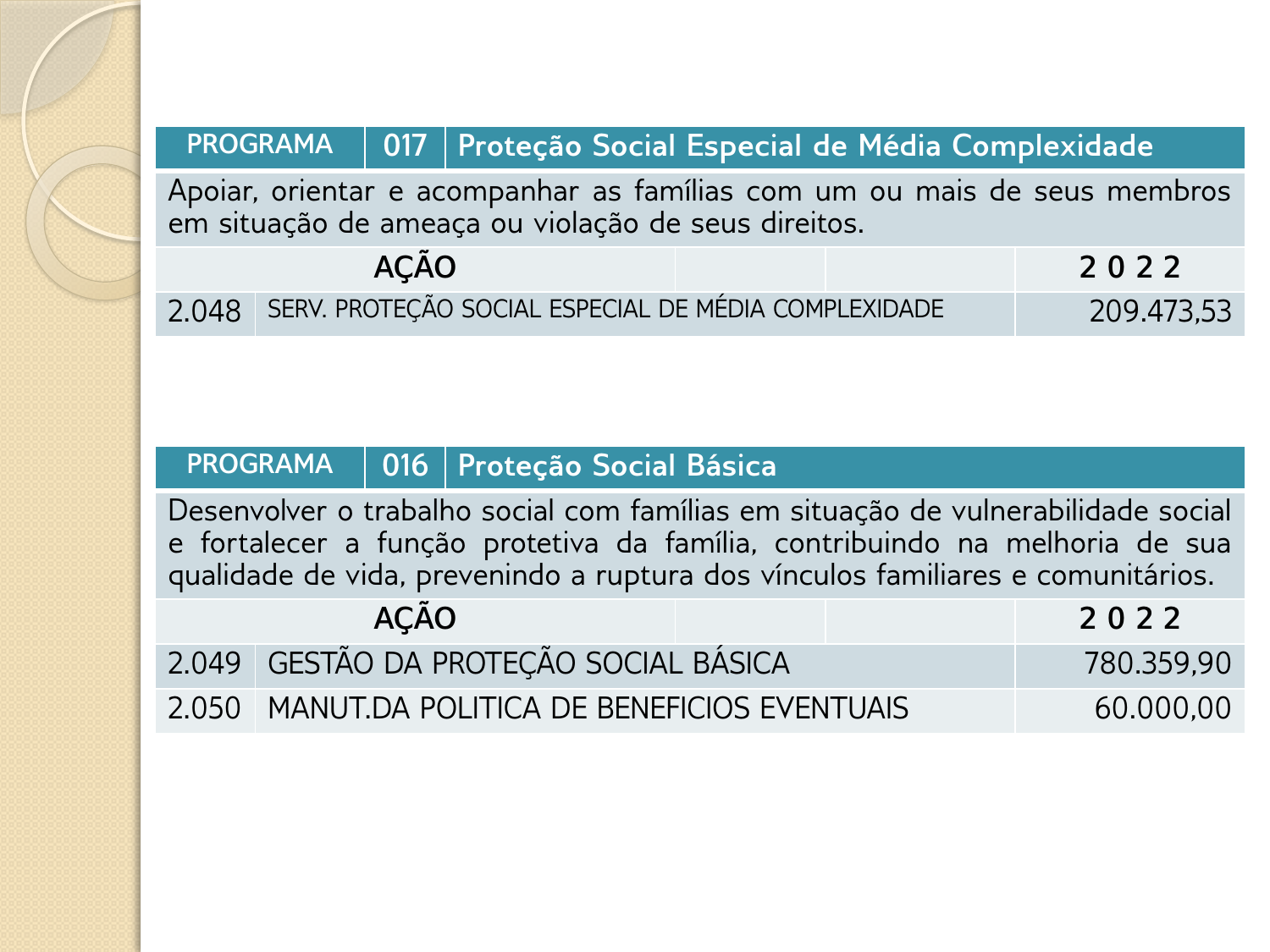

| PROGRAMA |  | 017 | Proteção Social Especial de Média Complexidade |  |  |  |
| --- | --- | --- | --- | --- | --- | --- |
| Apoiar, orientar e acompanhar as famílias com um ou mais de seus membros em situação de ameaça ou violação de seus direitos. |  |  |  |  |  |  |
| AÇÃO |  |  |  |  |  | 2 0 2 2 |
| 2.048 | SERV. PROTEÇÃO SOCIAL ESPECIAL DE MÉDIA COMPLEXIDADE |  |  |  |  | 209.473,53 |
| PROGRAMA |  | 016 | Proteção Social Básica |  |  |  |
| --- | --- | --- | --- | --- | --- | --- |
| Desenvolver o trabalho social com famílias em situação de vulnerabilidade social e fortalecer a função protetiva da família, contribuindo na melhoria de sua qualidade de vida, prevenindo a ruptura dos vínculos familiares e comunitários. |  |  |  |  |  |  |
| AÇÃO |  |  |  |  |  | 2 0 2 2 |
| 2.049 | GESTÃO DA PROTEÇÃO SOCIAL BÁSICA |  |  |  |  | 780.359,90 |
| 2.050 | MANUT.DA POLITICA DE BENEFICIOS EVENTUAIS |  |  |  |  | 60.000,00 |